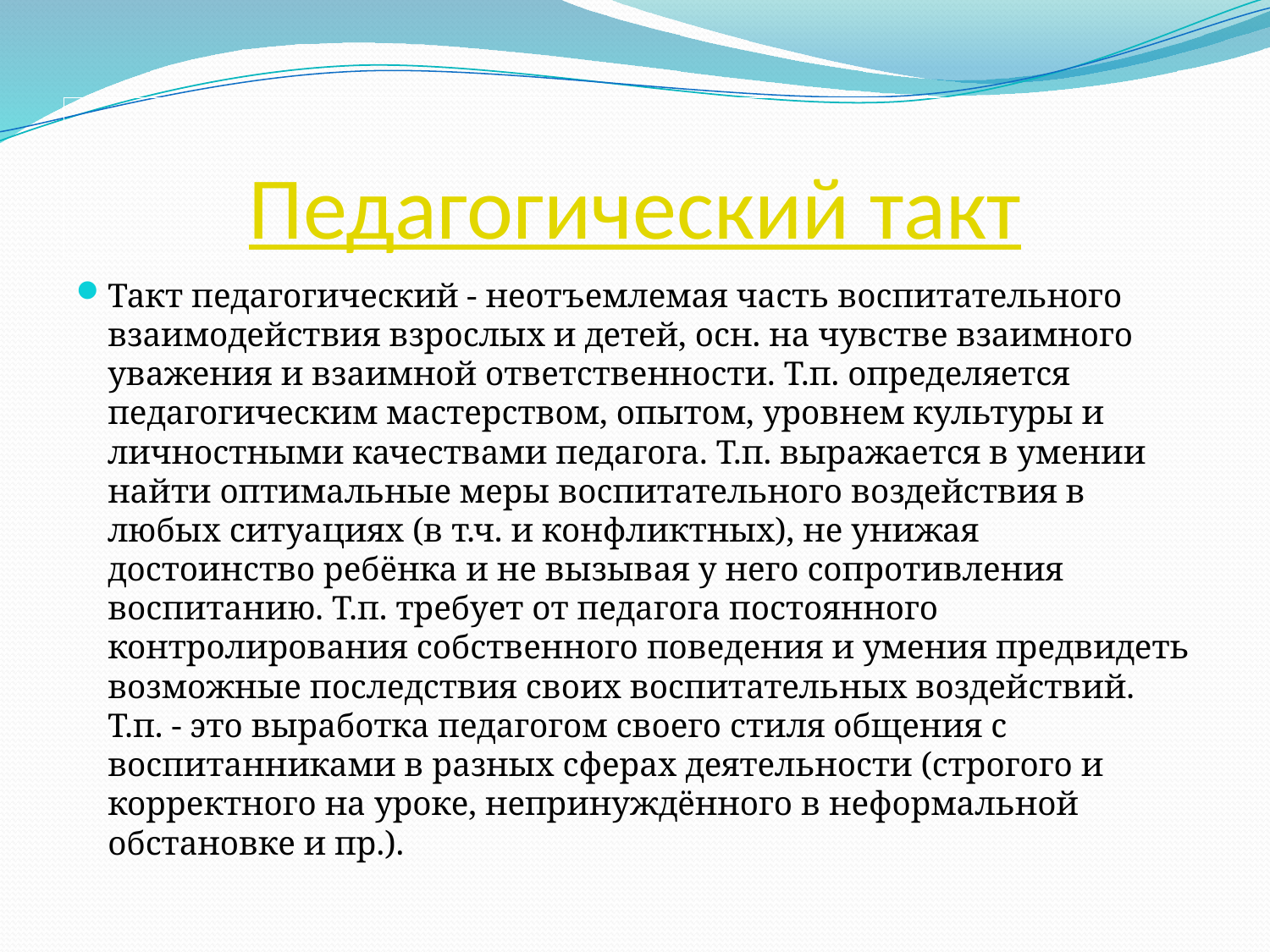

# Педагогический такт
Такт педагогический - неотъемлемая часть воспитательного взаимодействия взрослых и детей, осн. на чувстве взаимного уважения и взаимной ответственности. Т.п. определяется педагогическим мастерством, опытом, уровнем культуры и личностными качествами педагога. Т.п. выражается в умении найти оптимальные меры воспитательного воздействия в любых ситуациях (в т.ч. и конфликтных), не унижая достоинство ребёнка и не вызывая у него сопротивления воспитанию. Т.п. требует от педагога постоянного контролирования собственного поведения и умения предвидеть возможные последствия своих воспитательных воздействий. Т.п. - это выработка педагогом своего стиля общения с воспитанниками в разных сферах деятельности (строгого и корректного на уроке, непринуждённого в неформальной обстановке и пр.).